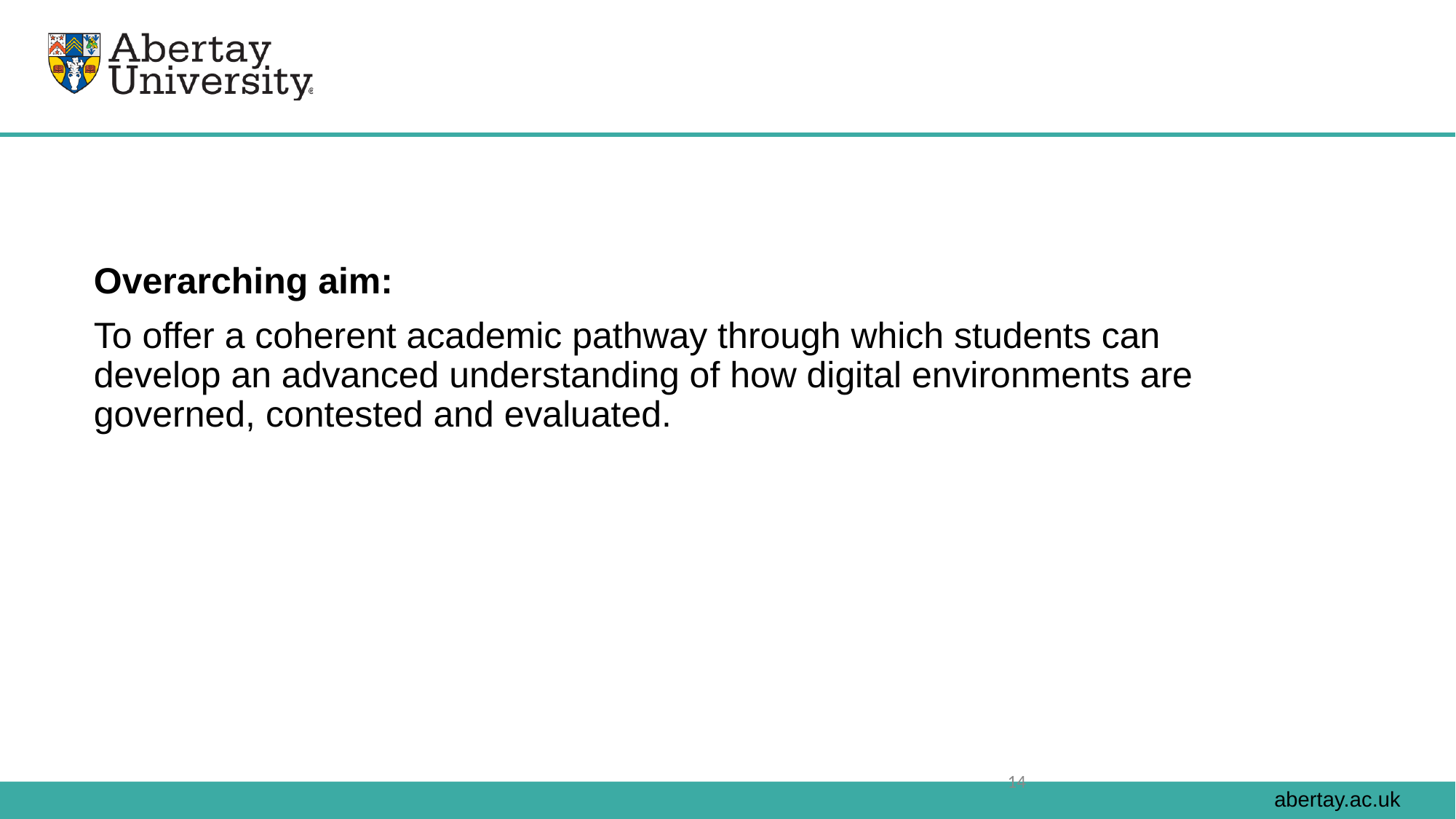

Overarching aim:
To offer a coherent academic pathway through which students can develop an advanced understanding of how digital environments are governed, contested and evaluated.

14